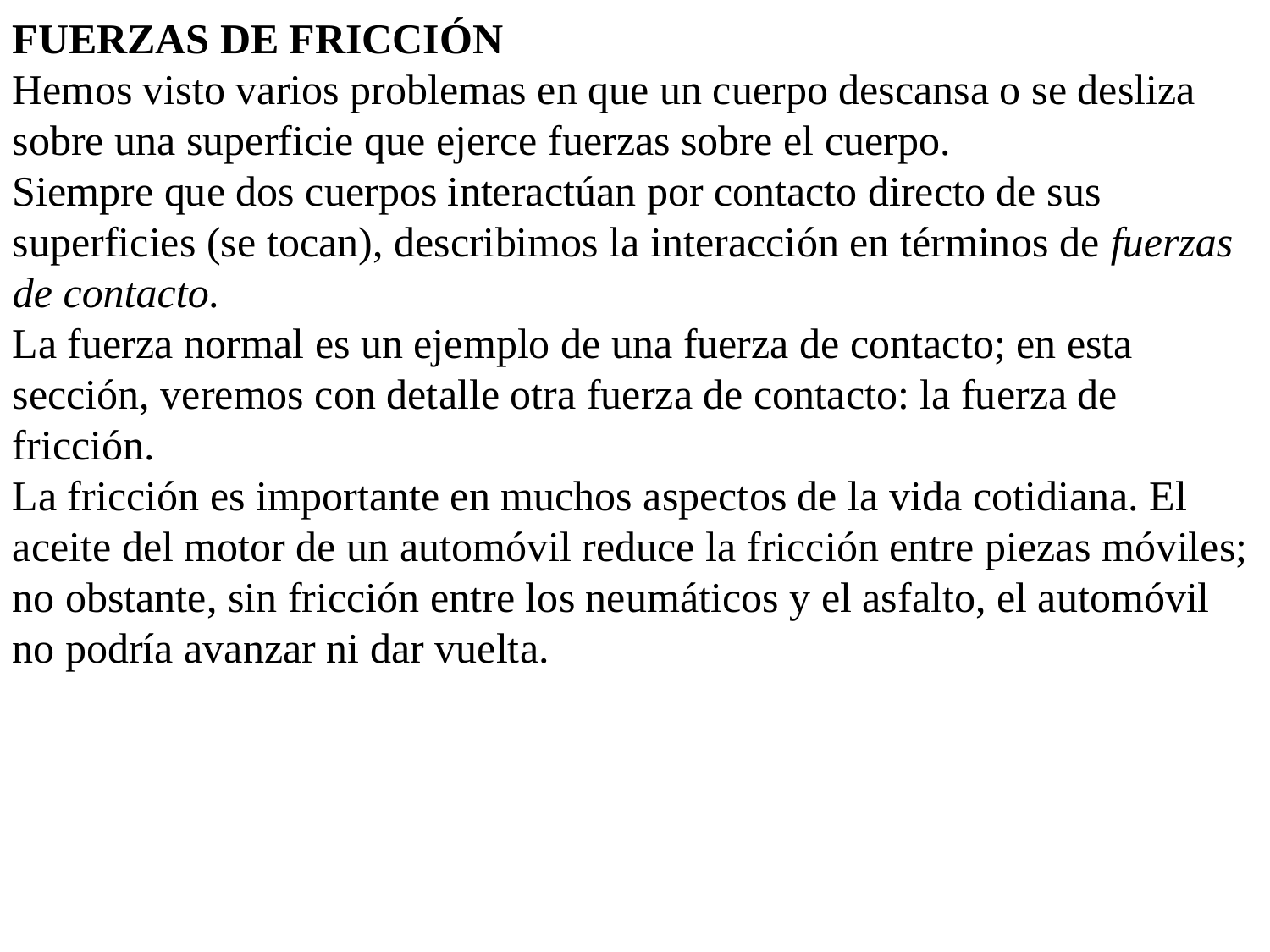

FUERZAS DE FRICCIÓN
Hemos visto varios problemas en que un cuerpo descansa o se desliza sobre una superficie que ejerce fuerzas sobre el cuerpo.
Siempre que dos cuerpos interactúan por contacto directo de sus superficies (se tocan), describimos la interacción en términos de fuerzas de contacto.
La fuerza normal es un ejemplo de una fuerza de contacto; en esta sección, veremos con detalle otra fuerza de contacto: la fuerza de fricción.
La fricción es importante en muchos aspectos de la vida cotidiana. El aceite del motor de un automóvil reduce la fricción entre piezas móviles; no obstante, sin fricción entre los neumáticos y el asfalto, el automóvil no podría avanzar ni dar vuelta.